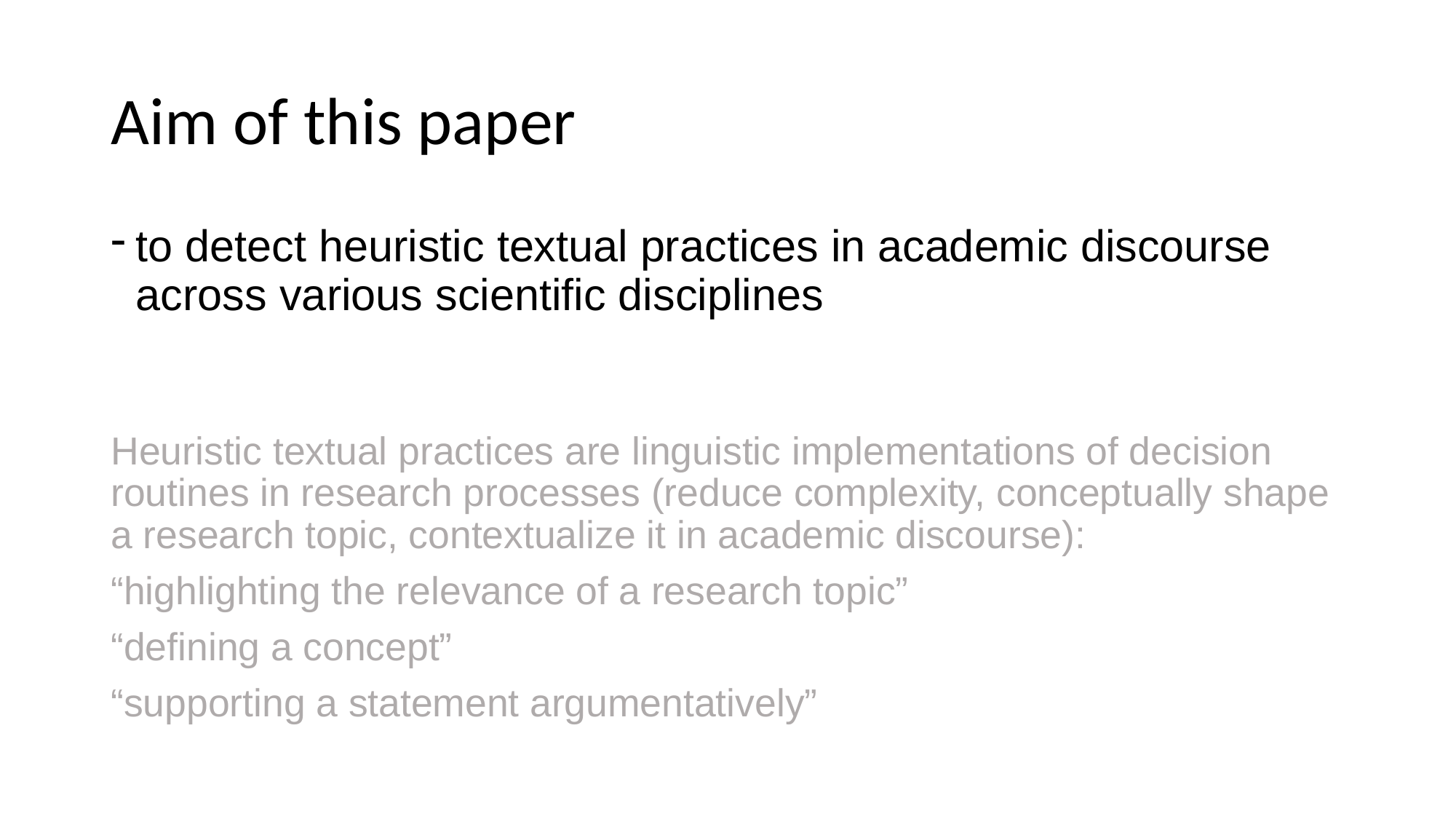

# Aim of this paper
to detect heuristic textual practices in academic discourse across various scientific disciplines

Heuristic textual practices are linguistic implementations of decision routines in research processes (reduce complexity, conceptually shape a research topic, contextualize it in academic discourse):
“highlighting the relevance of a research topic”
“defining a concept”
“supporting a statement argumentatively”